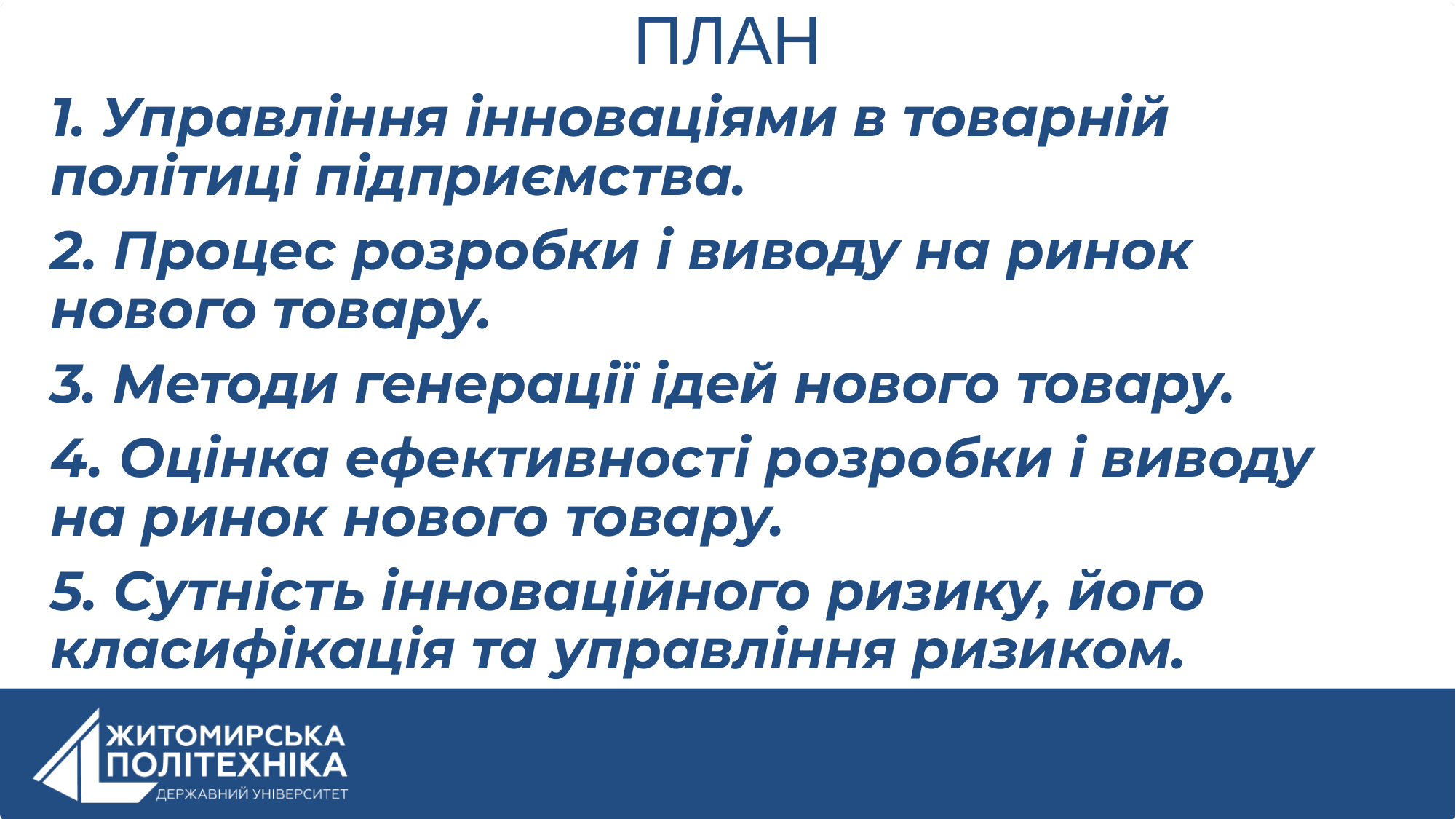

# ПЛАН
1. Управління інноваціями в товарній політиці підприємства.
2. Процес розробки і виводу на ринок нового товару.
3. Методи генерації ідей нового товару.
4. Оцінка ефективності розробки і виводу на ринок нового товару.
5. Сутність інноваційного ризику, його класифікація та управління ризиком.